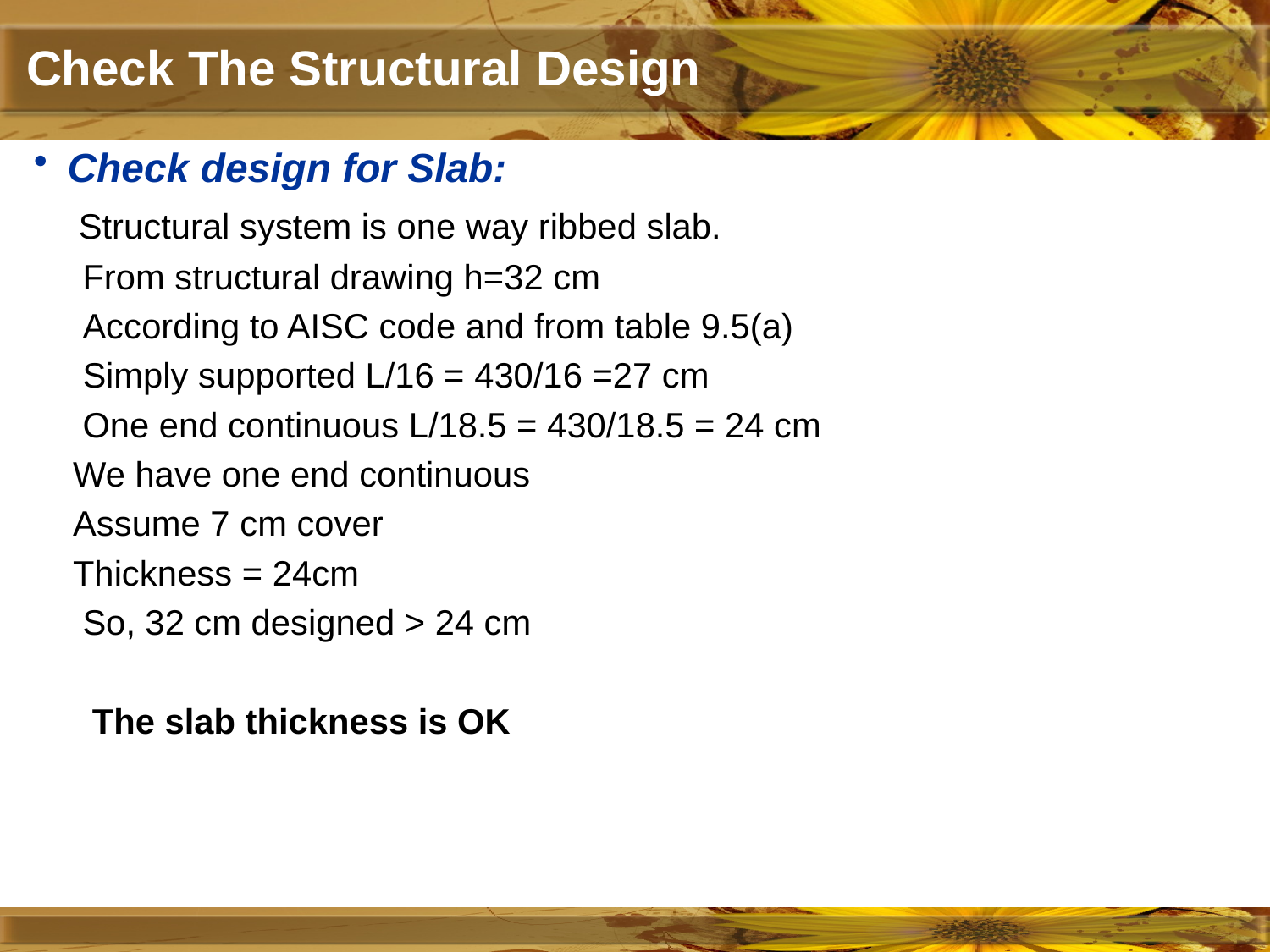

# Check The Structural Design
Check design for Slab:
    Structural system is one way ribbed slab.
     From structural drawing h=32 cm
     According to AISC code and from table 9.5(a)
     Simply supported L/16 = 430/16 =27 cm
     One end continuous L/18.5 = 430/18.5 = 24 cm
    We have one end continuous
    Assume 7 cm cover
    Thickness = 24cm
     So, 32 cm designed > 24 cm

      The slab thickness is OK